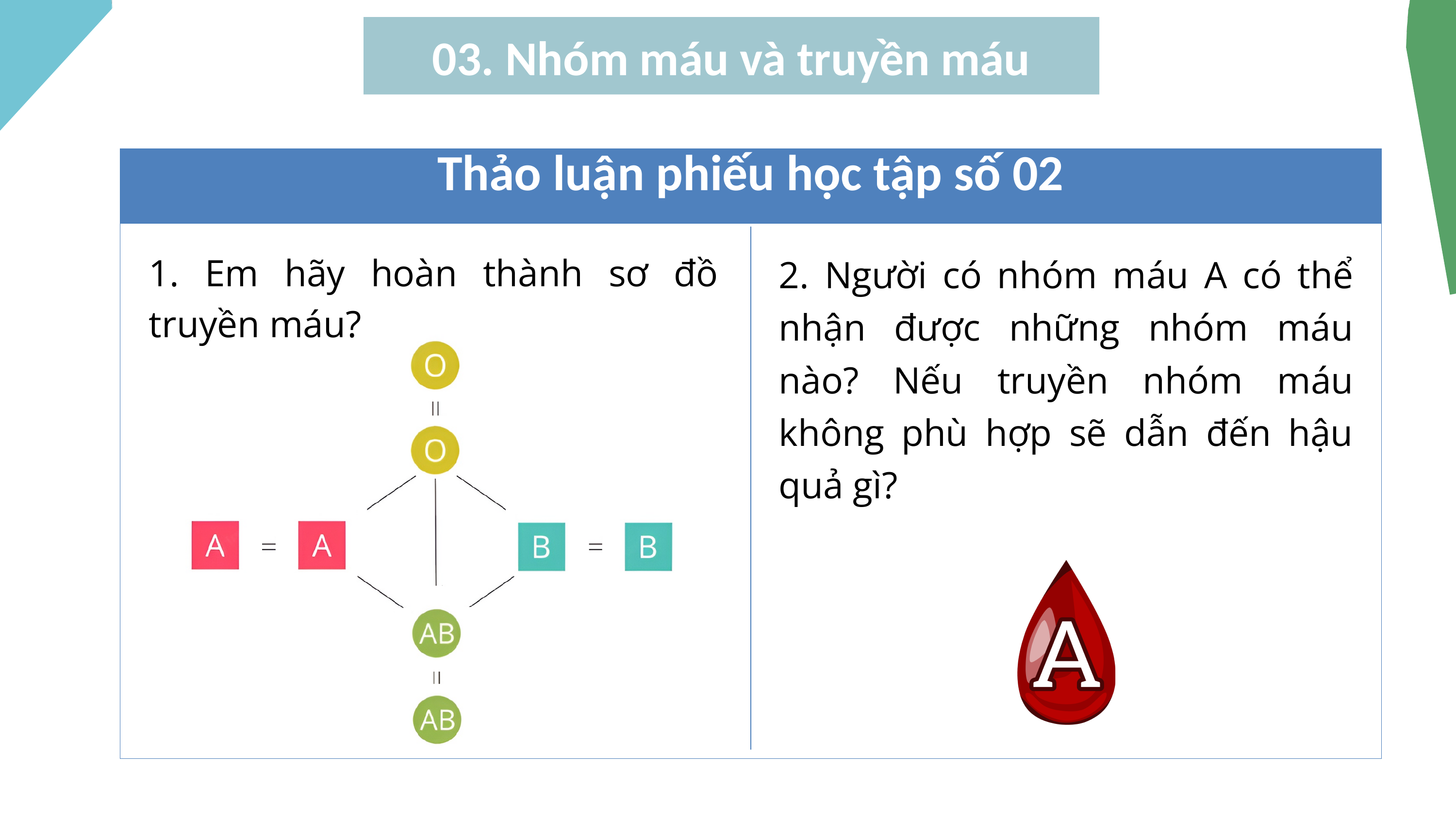

03. Nhóm máu và truyền máu
| Thảo luận phiếu học tập số 02 |
| --- |
|  |
1. Em hãy hoàn thành sơ đồ truyền máu?
2. Người có nhóm máu A có thể nhận được những nhóm máu nào? Nếu truyền nhóm máu không phù hợp sẽ dẫn đến hậu quả gì?